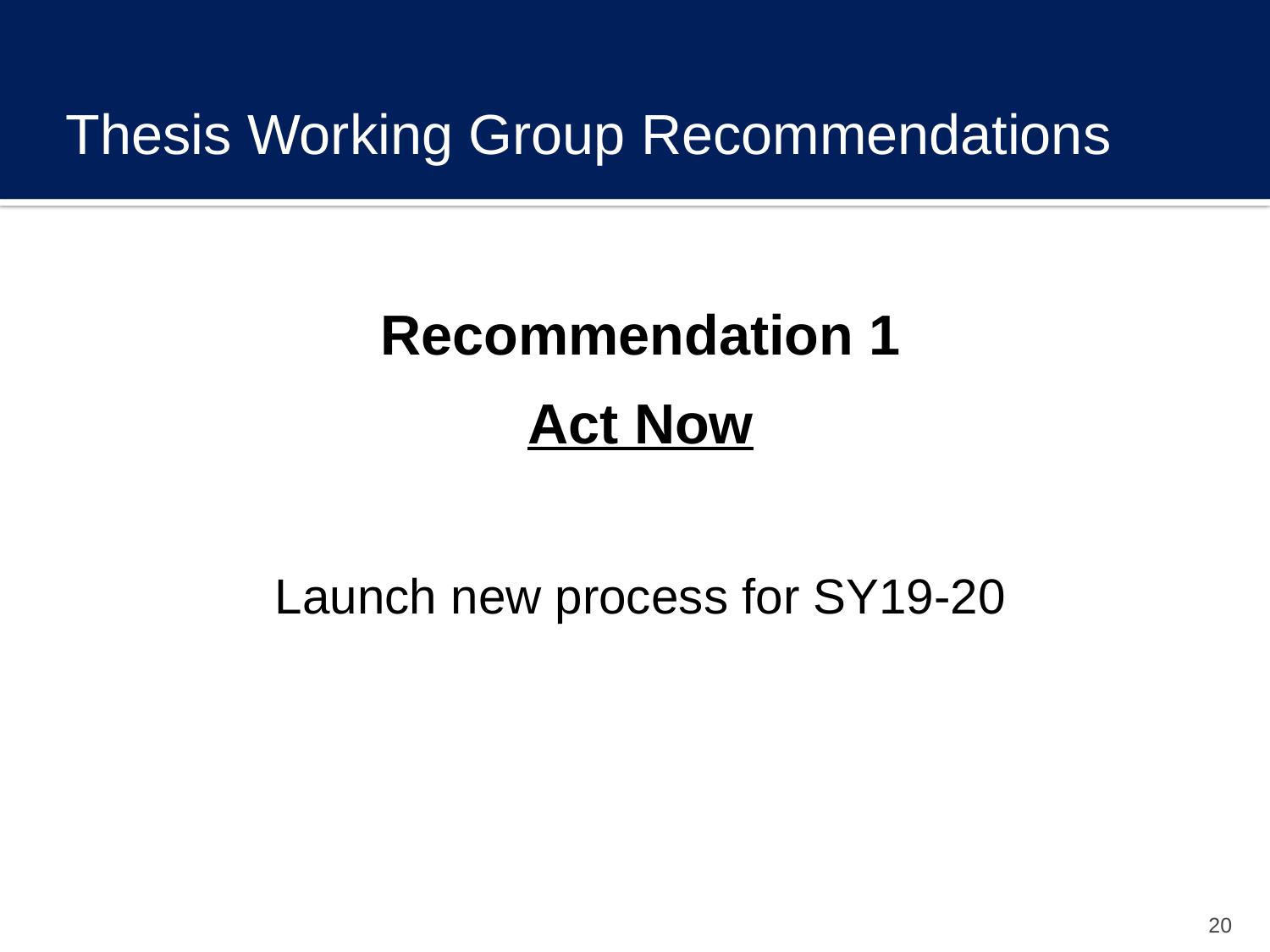

# Thesis Working Group Recommendations
Recommendation 1
Act Now

Launch new process for SY19-20